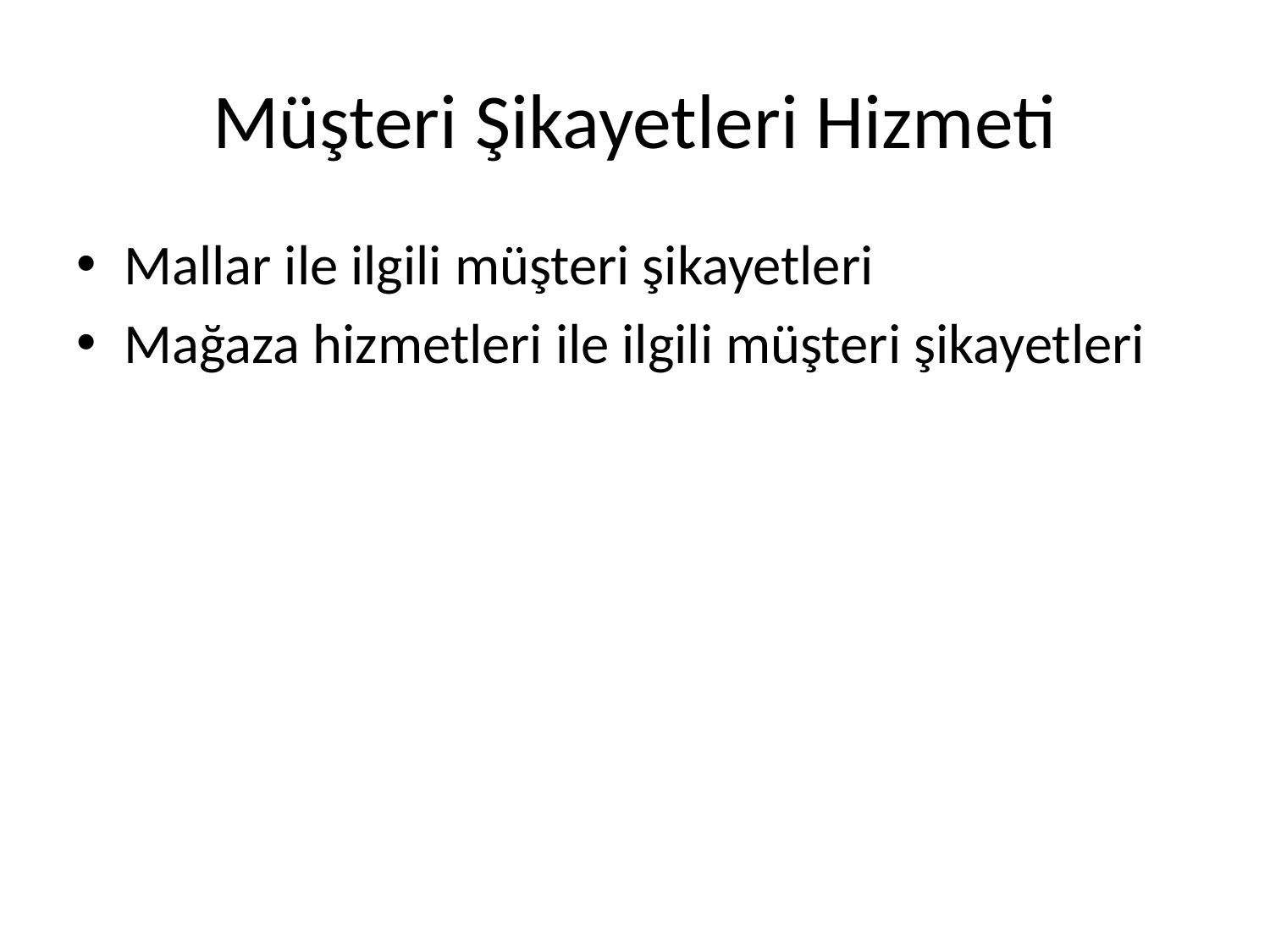

# Müşteri Şikayetleri Hizmeti
Mallar ile ilgili müşteri şikayetleri
Mağaza hizmetleri ile ilgili müşteri şikayetleri